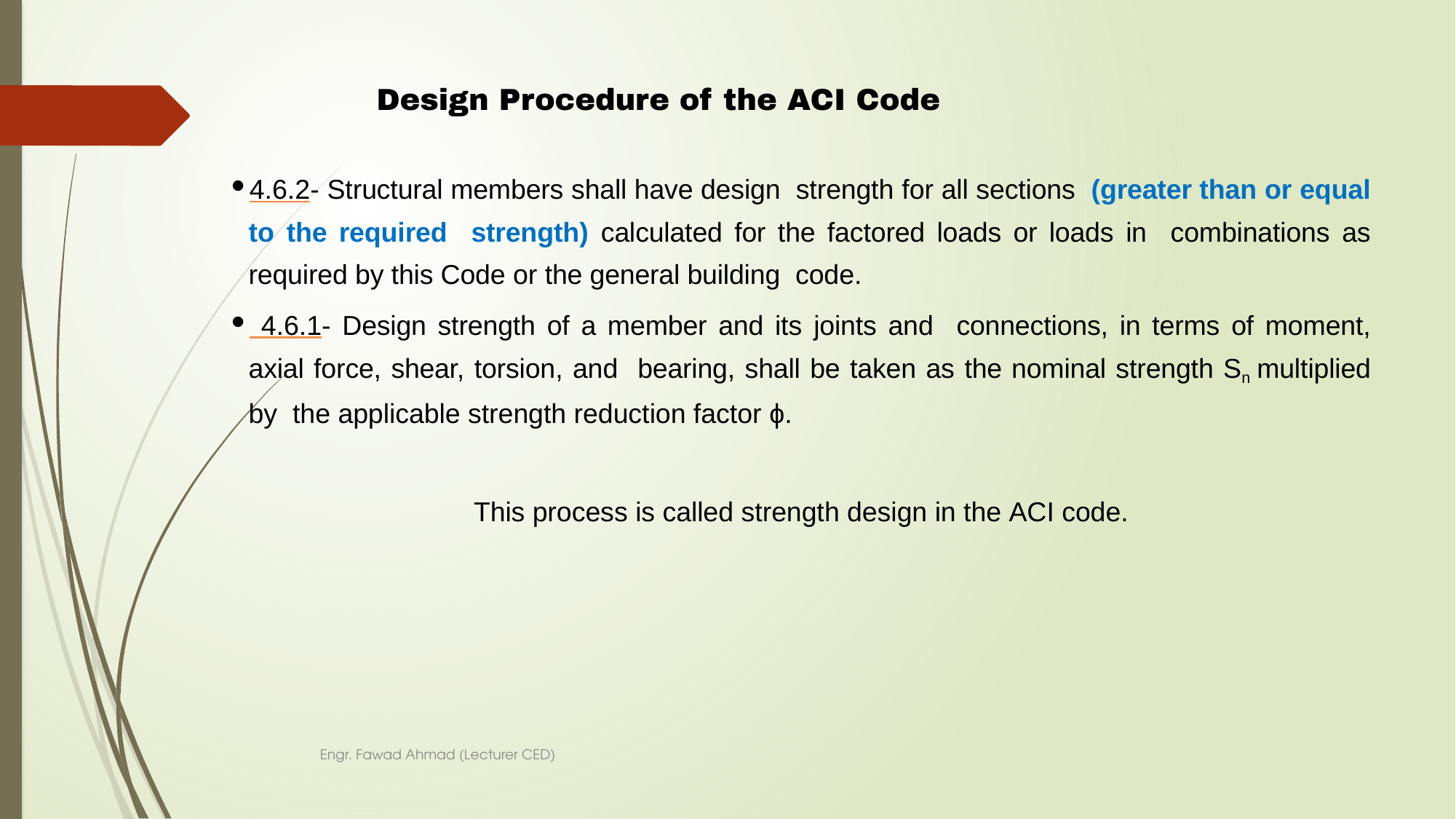

# Design Procedure of the ACI Code

4.6.2- Structural members shall have design  strength for all sections  (greater than or equal to the required  strength) calculated for the factored loads or loads in  combinations as required by this Code or the general building  code.
 4.6.1- Design strength of a member and its joints and  connections, in terms of moment, axial force, shear, torsion, and  bearing, shall be taken as the nominal strength Sn multiplied by  the applicable strength reduction factor ϕ.

This process is called strength design in the ACI code.
Engr. Fawad Ahmad (Lecturer CED)